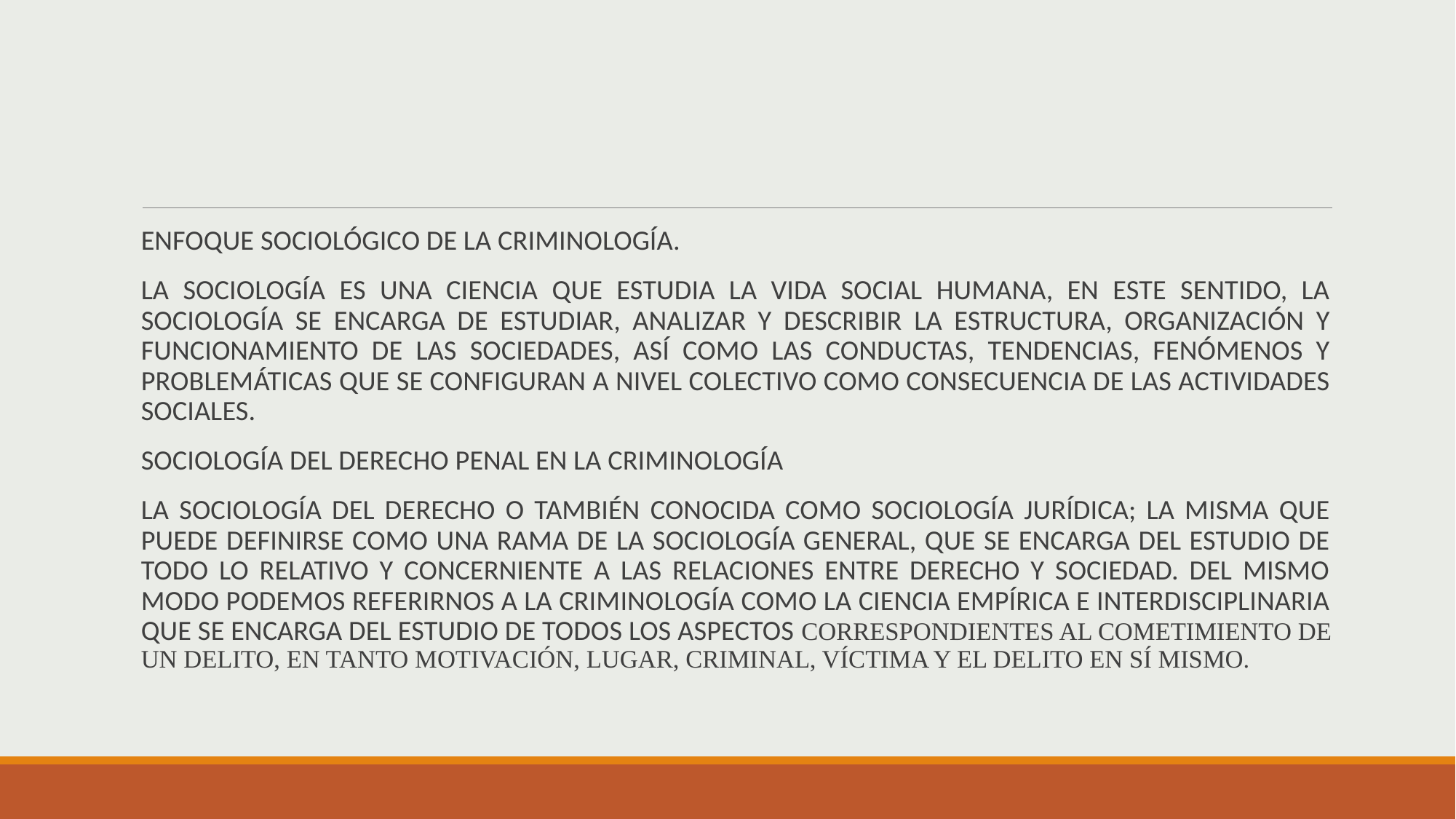

ENFOQUE SOCIOLÓGICO DE LA CRIMINOLOGÍA.
LA SOCIOLOGÍA ES UNA CIENCIA QUE ESTUDIA LA VIDA SOCIAL HUMANA, EN ESTE SENTIDO, LA SOCIOLOGÍA SE ENCARGA DE ESTUDIAR, ANALIZAR Y DESCRIBIR LA ESTRUCTURA, ORGANIZACIÓN Y FUNCIONAMIENTO DE LAS SOCIEDADES, ASÍ COMO LAS CONDUCTAS, TENDENCIAS, FENÓMENOS Y PROBLEMÁTICAS QUE SE CONFIGURAN A NIVEL COLECTIVO COMO CONSECUENCIA DE LAS ACTIVIDADES SOCIALES.
SOCIOLOGÍA DEL DERECHO PENAL EN LA CRIMINOLOGÍA
LA SOCIOLOGÍA DEL DERECHO O TAMBIÉN CONOCIDA COMO SOCIOLOGÍA JURÍDICA; LA MISMA QUE PUEDE DEFINIRSE COMO UNA RAMA DE LA SOCIOLOGÍA GENERAL, QUE SE ENCARGA DEL ESTUDIO DE TODO LO RELATIVO Y CONCERNIENTE A LAS RELACIONES ENTRE DERECHO Y SOCIEDAD. DEL MISMO MODO PODEMOS REFERIRNOS A LA CRIMINOLOGÍA COMO LA CIENCIA EMPÍRICA E INTERDISCIPLINARIA QUE SE ENCARGA DEL ESTUDIO DE TODOS LOS ASPECTOS CORRESPONDIENTES AL COMETIMIENTO DE UN DELITO, EN TANTO MOTIVACIÓN, LUGAR, CRIMINAL, VÍCTIMA Y EL DELITO EN SÍ MISMO.